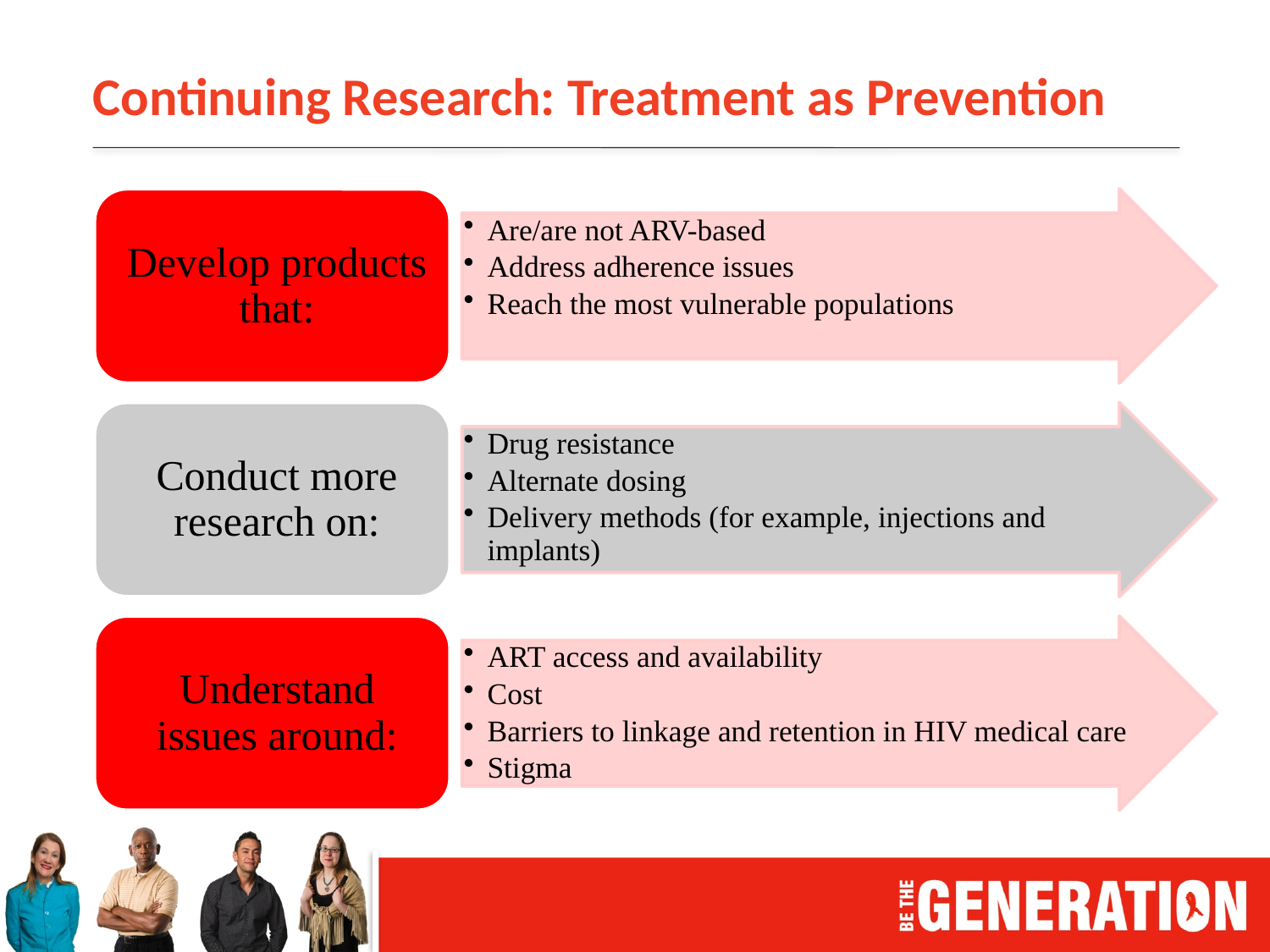

# Continuing Research: Treatment as Prevention
Are/are not ARV-based
Address adherence issues
Reach the most vulnerable populations
Develop products that:
Drug resistance
Alternate dosing
Delivery methods (for example, injections and implants)
Conduct more research on:
ART access and availability
Cost
Barriers to linkage and retention in HIV medical care
Stigma
Understand issues around: